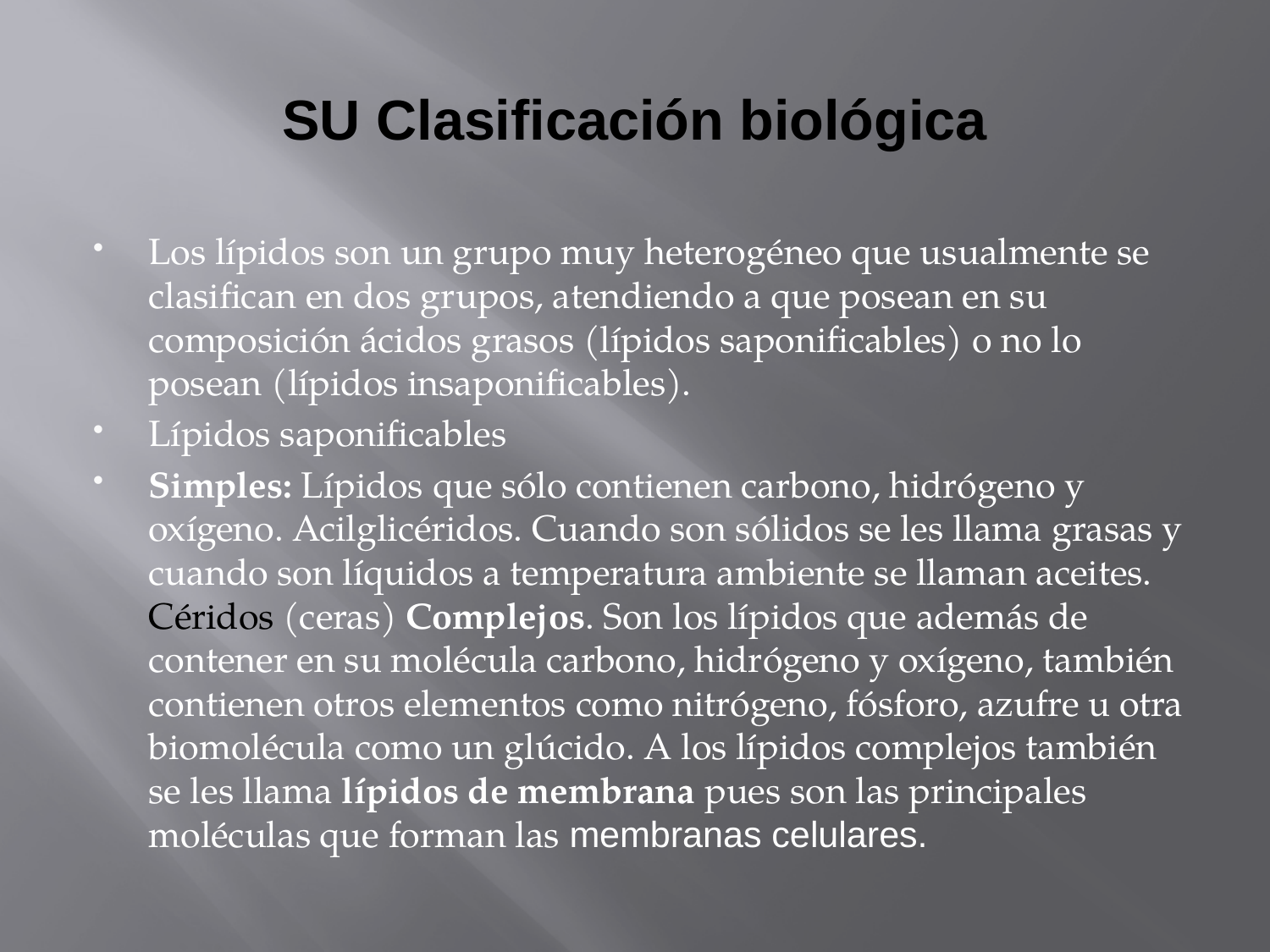

# SU Clasificación biológica
Los lípidos son un grupo muy heterogéneo que usualmente se clasifican en dos grupos, atendiendo a que posean en su composición ácidos grasos (lípidos saponificables) o no lo posean (lípidos insaponificables).
Lípidos saponificables
Simples: Lípidos que sólo contienen carbono, hidrógeno y oxígeno. Acilglicéridos. Cuando son sólidos se les llama grasas y cuando son líquidos a temperatura ambiente se llaman aceites. Céridos (ceras) Complejos. Son los lípidos que además de contener en su molécula carbono, hidrógeno y oxígeno, también contienen otros elementos como nitrógeno, fósforo, azufre u otra biomolécula como un glúcido. A los lípidos complejos también se les llama lípidos de membrana pues son las principales moléculas que forman las membranas celulares.